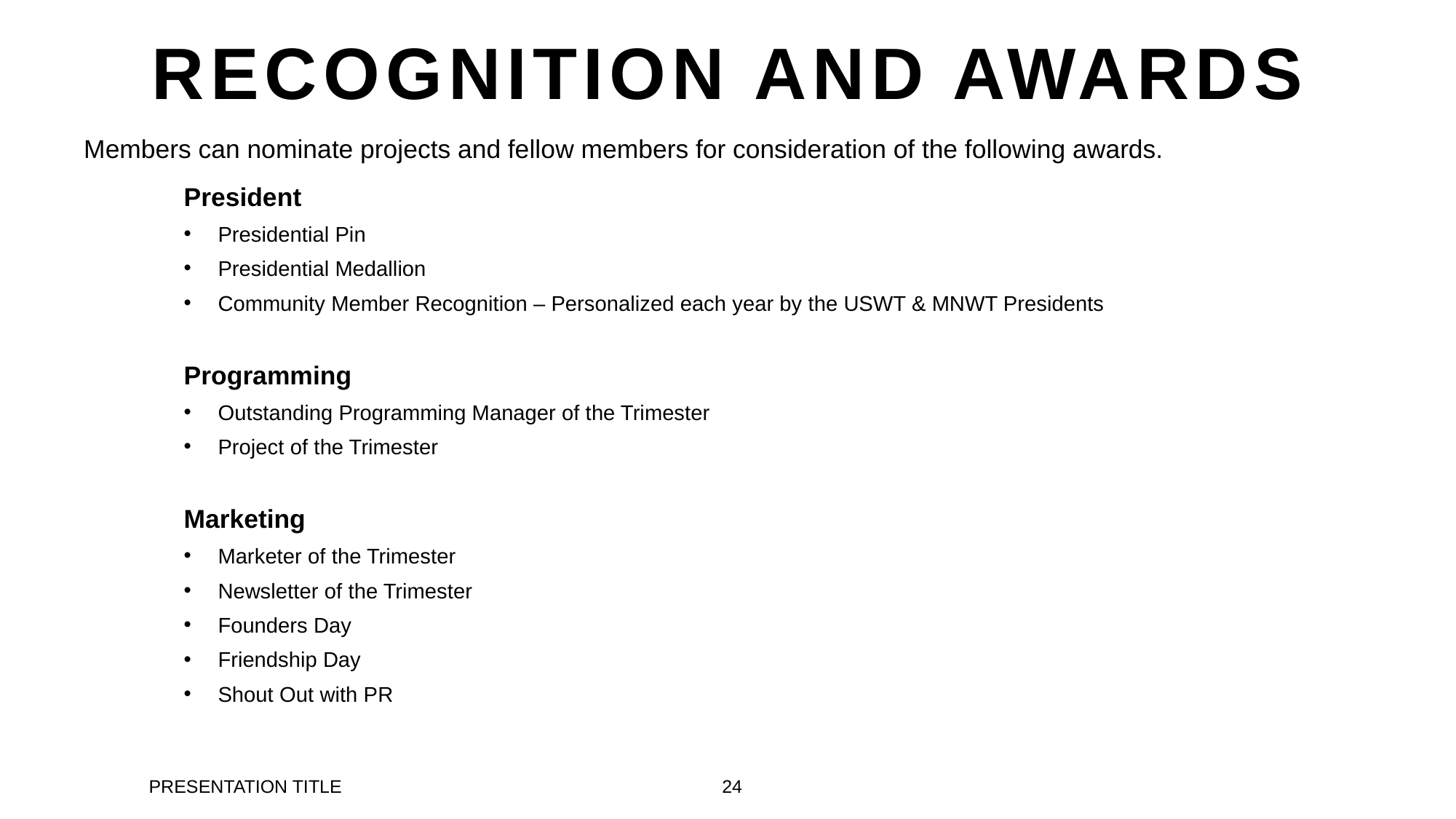

# Recognition and AWARDS
Members can nominate projects and fellow members for consideration of the following awards.
President
Presidential Pin
Presidential Medallion
Community Member Recognition – Personalized each year by the USWT & MNWT Presidents

Programming
Outstanding Programming Manager of the Trimester
Project of the Trimester

Marketing
Marketer of the Trimester
Newsletter of the Trimester
Founders Day
Friendship Day
Shout Out with PR
PRESENTATION TITLE
24